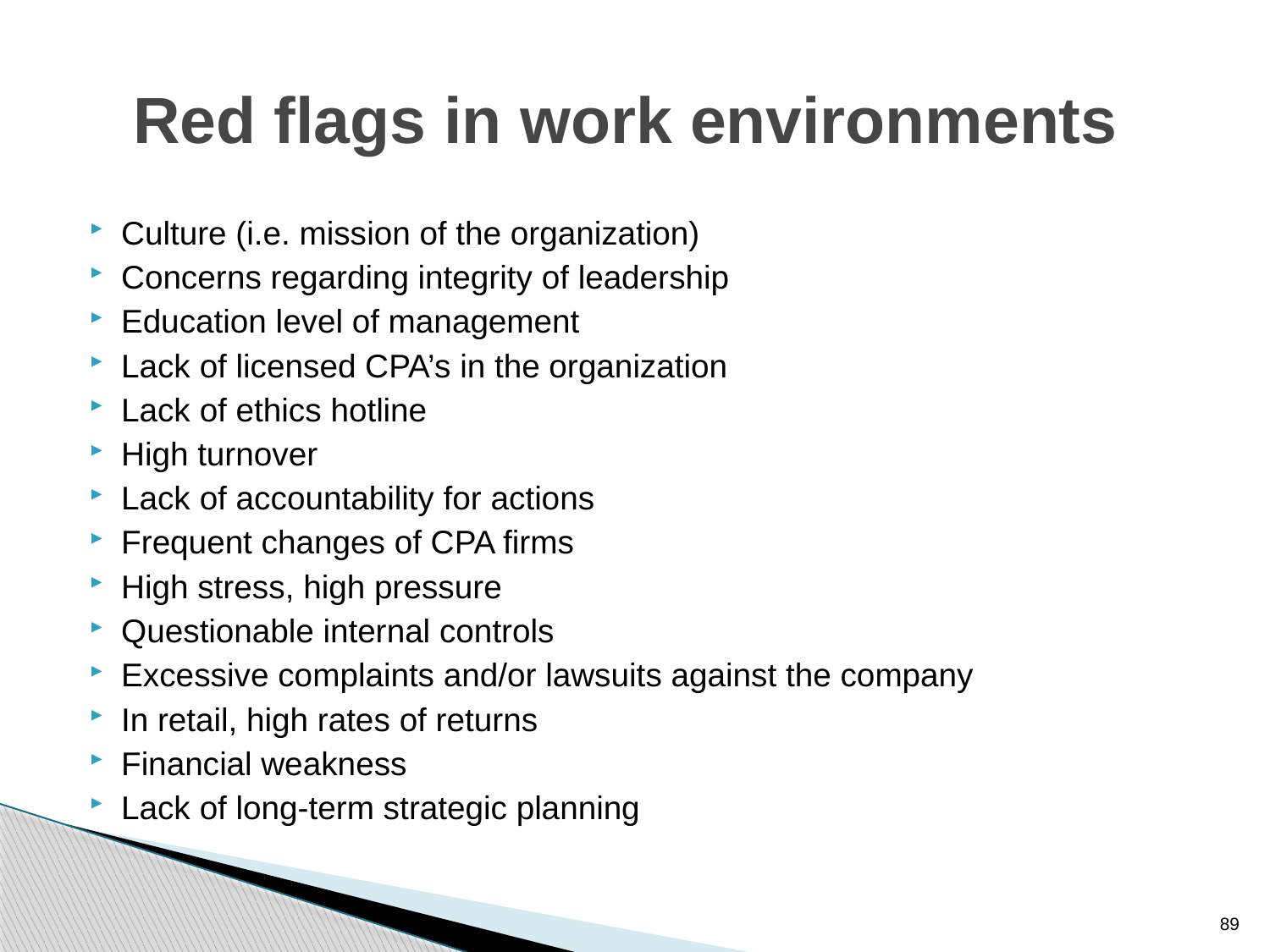

# Red flags in work environments
Culture (i.e. mission of the organization)
Concerns regarding integrity of leadership
Education level of management
Lack of licensed CPA’s in the organization
Lack of ethics hotline
High turnover
Lack of accountability for actions
Frequent changes of CPA firms
High stress, high pressure
Questionable internal controls
Excessive complaints and/or lawsuits against the company
In retail, high rates of returns
Financial weakness
Lack of long-term strategic planning
89